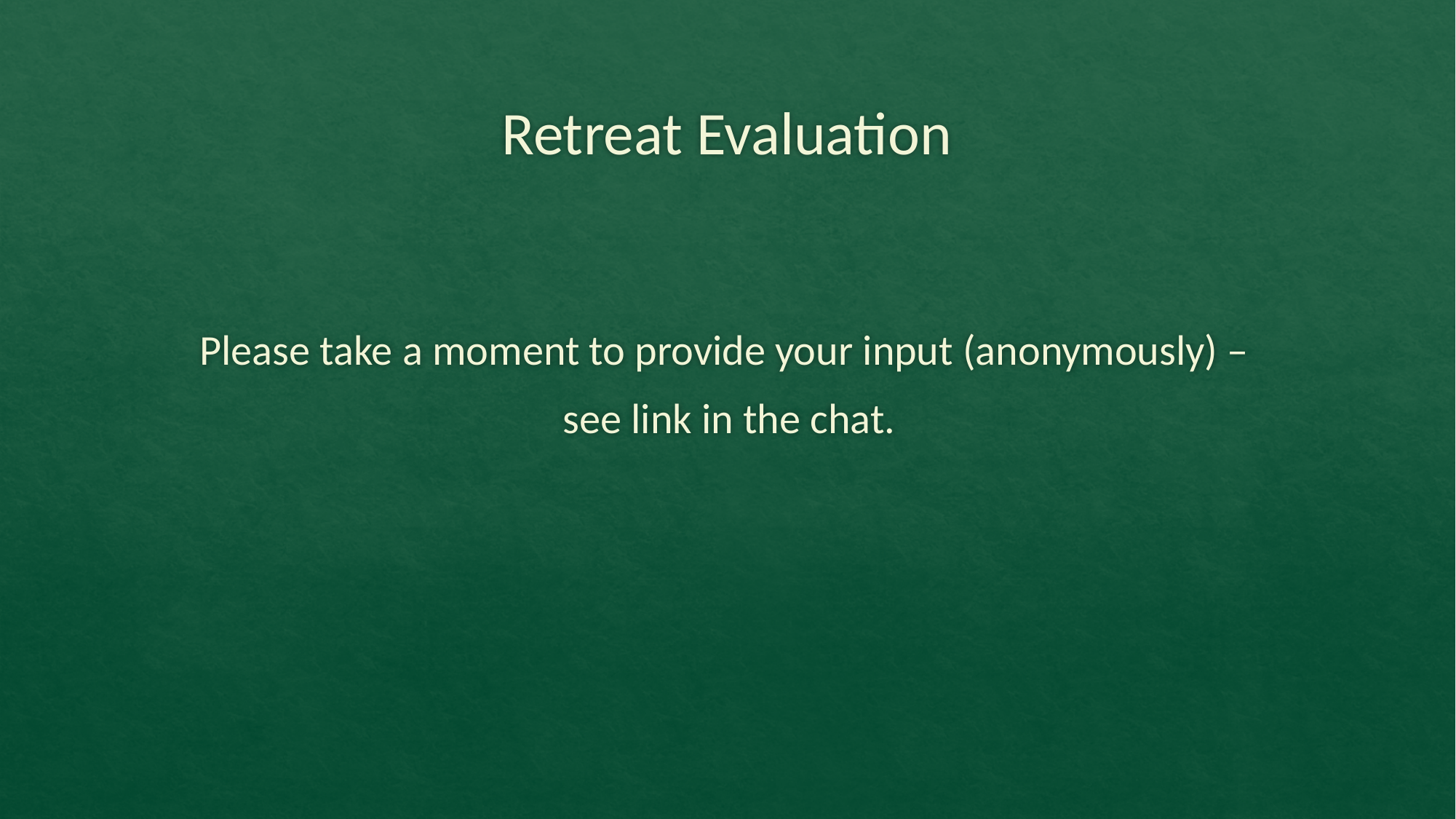

# Retreat Evaluation
Please take a moment to provide your input (anonymously) –
see link in the chat.